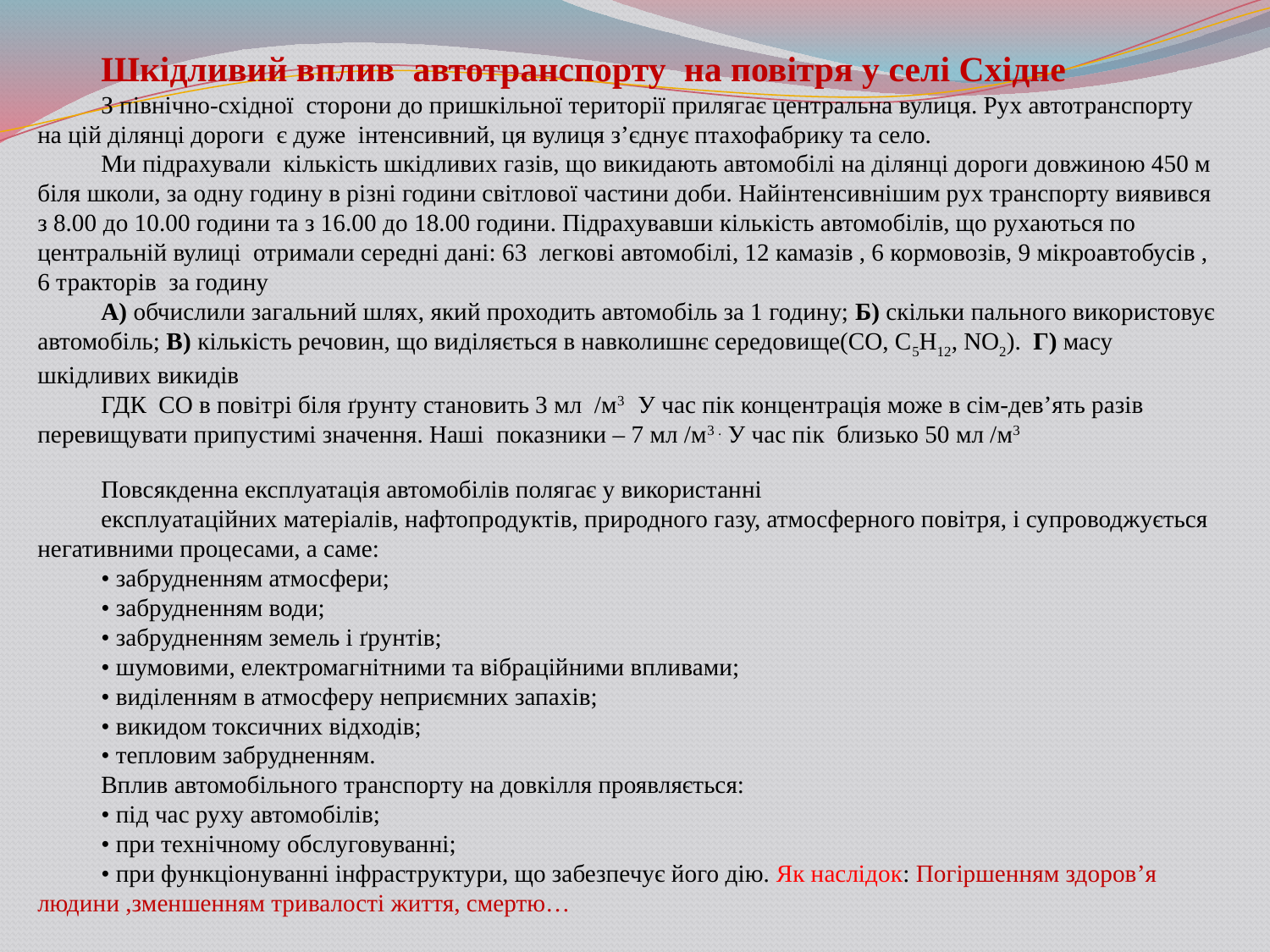

Шкідливий вплив  автотранспорту  на повітря у селі Східне
З північно-східної  сторони до пришкільної території прилягає центральна вулиця. Рух автотранспорту на цій ділянці дороги  є дуже  інтенсивний, ця вулиця з’єднує птахофабрику та село.
Ми підрахували  кількість шкідливих газів, що викидають автомобілі на ділянці дороги довжиною 450 м біля школи, за одну годину в різні години світлової частини доби. Найінтенсивнішим рух транспорту виявився з 8.00 до 10.00 години та з 16.00 до 18.00 години. Підрахувавши кількість автомобілів, що рухаються по  центральній вулиці  отримали середні дані: 63  легкові автомобілі, 12 камазів , 6 кормовозів, 9 мікроавтобусів , 6 тракторів  за годину
А) обчислили загальний шлях, який проходить автомобіль за 1 годину; Б) скільки пального використовує автомобіль; В) кількість речовин, що виділяється в навколишнє середовище(СО, С5Н12, NО2).  Г) масу шкідливих викидів
ГДК  СО в повітрі біля ґрунту становить 3 мл  /м3   У час пік концентрація може в сім-дев’ять разів перевищувати припустимі значення. Наші  показники – 7 мл /м3 . У час пік  близько 50 мл /м3

Повсякденна експлуатація автомобілів полягає у використанні
експлуатаційних матеріалів, нафтопродуктів, природного газу, атмосферного повітря, і супроводжується негативними процесами, а саме:
• забрудненням атмосфери;
• забрудненням води;
• забрудненням земель і ґрунтів;
• шумовими, електромагнітними та вібраційними впливами;
• виділенням в атмосферу неприємних запахів;
• викидом токсичних відходів;
• тепловим забрудненням.
Вплив автомобільного транспорту на довкілля проявляється:
• під час руху автомобілів;
• при технічному обслуговуванні;
• при функціонуванні інфраструктури, що забезпечує його дію. Як наслідок: Погіршенням здоров’я людини ,зменшенням тривалості життя, смертю…